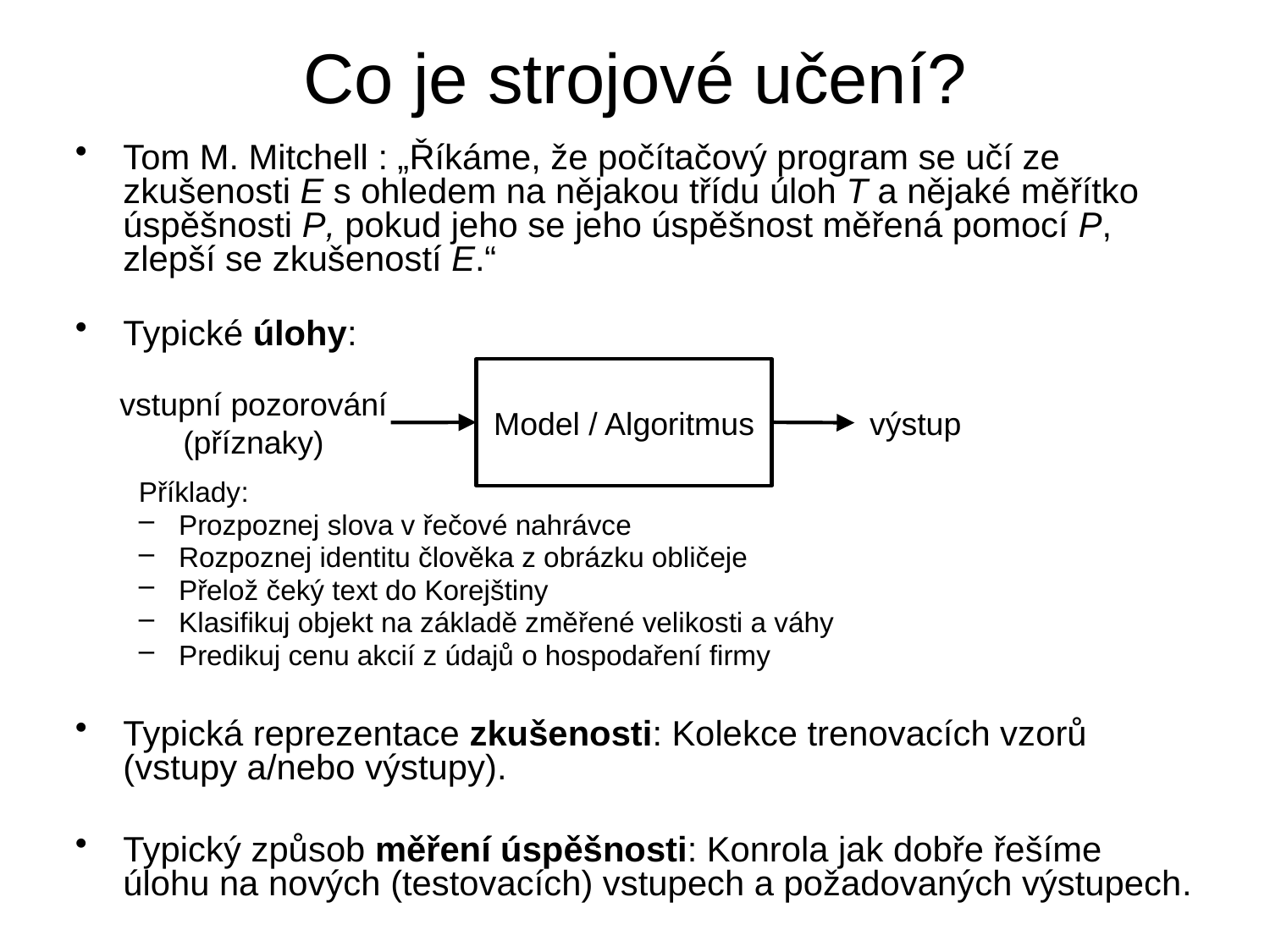

# Co je strojové učení?
Tom M. Mitchell : „Říkáme, že počítačový program se učí ze zkušenosti E s ohledem na nějakou třídu úloh T a nějaké měřítko úspěšnosti P, pokud jeho se jeho úspěšnost měřená pomocí P, zlepší se zkušeností E.“
Typické úlohy:

Příklady:
Prozpoznej slova v řečové nahrávce
Rozpoznej identitu člověka z obrázku obličeje
Přelož čeký text do Korejštiny
Klasifikuj objekt na základě změřené velikosti a váhy
Predikuj cenu akcií z údajů o hospodaření firmy

Typická reprezentace zkušenosti: Kolekce trenovacích vzorů (vstupy a/nebo výstupy).

Typický způsob měření úspěšnosti: Konrola jak dobře řešíme úlohu na nových (testovacích) vstupech a požadovaných výstupech.

Model / Algoritmus

vstupní pozorování
(příznaky)
výstup